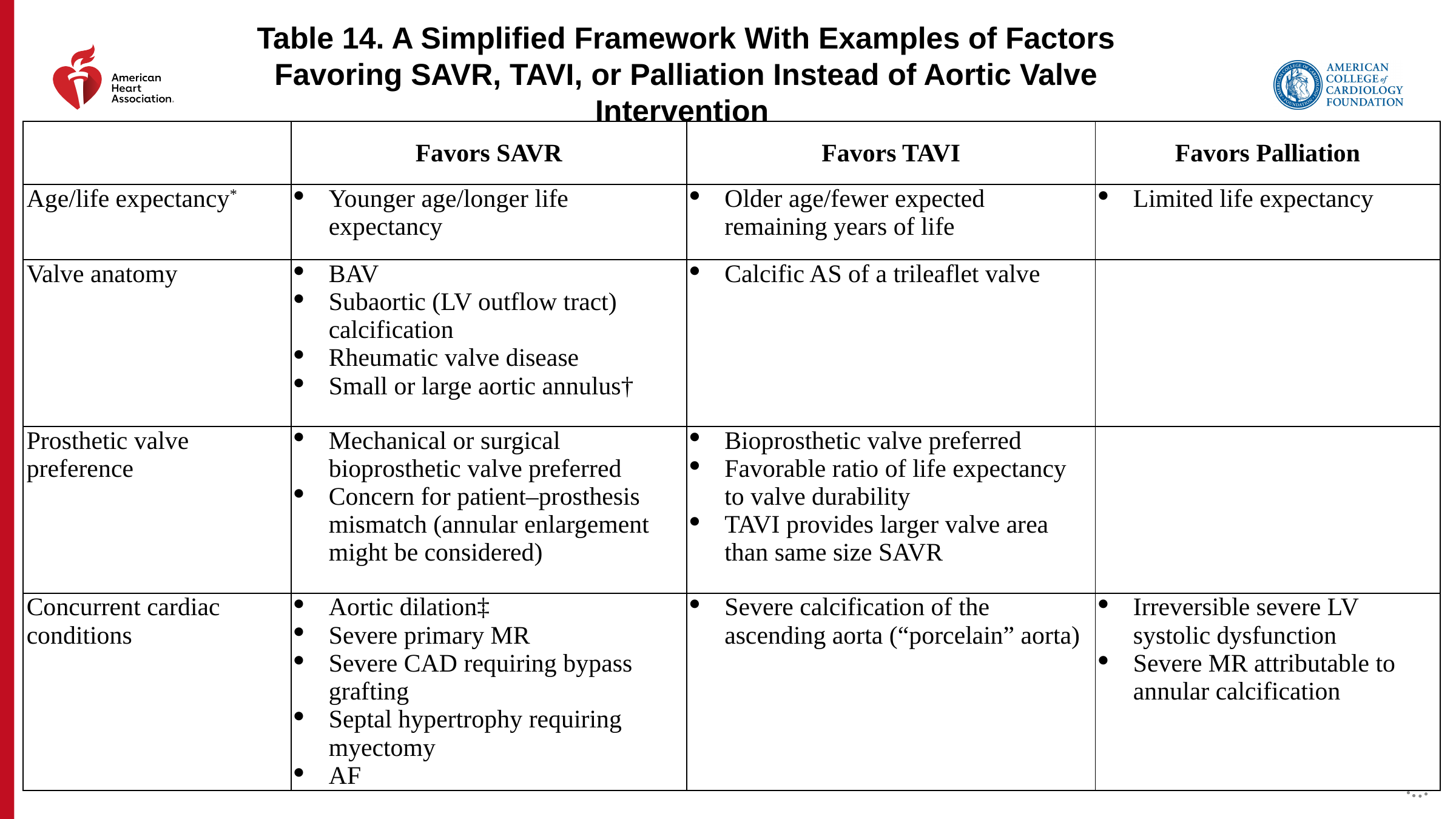

Table 14. A Simplified Framework With Examples of Factors Favoring SAVR, TAVI, or Palliation Instead of Aortic Valve Intervention
|  | Favors SAVR | Favors TAVI | Favors Palliation |
| --- | --- | --- | --- |
| Age/life expectancy\* | Younger age/longer life expectancy | Older age/fewer expected remaining years of life | Limited life expectancy |
| Valve anatomy | BAV Subaortic (LV outflow tract) calcification Rheumatic valve disease Small or large aortic annulus† | Calcific AS of a trileaflet valve |  |
| Prosthetic valve preference | Mechanical or surgical bioprosthetic valve preferred Concern for patient–prosthesis mismatch (annular enlargement might be considered) | Bioprosthetic valve preferred Favorable ratio of life expectancy to valve durability TAVI provides larger valve area than same size SAVR |  |
| Concurrent cardiac conditions | Aortic dilation‡ Severe primary MR Severe CAD requiring bypass grafting Septal hypertrophy requiring myectomy AF | Severe calcification of the ascending aorta (“porcelain” aorta) | Irreversible severe LV systolic dysfunction Severe MR attributable to annular calcification |
72